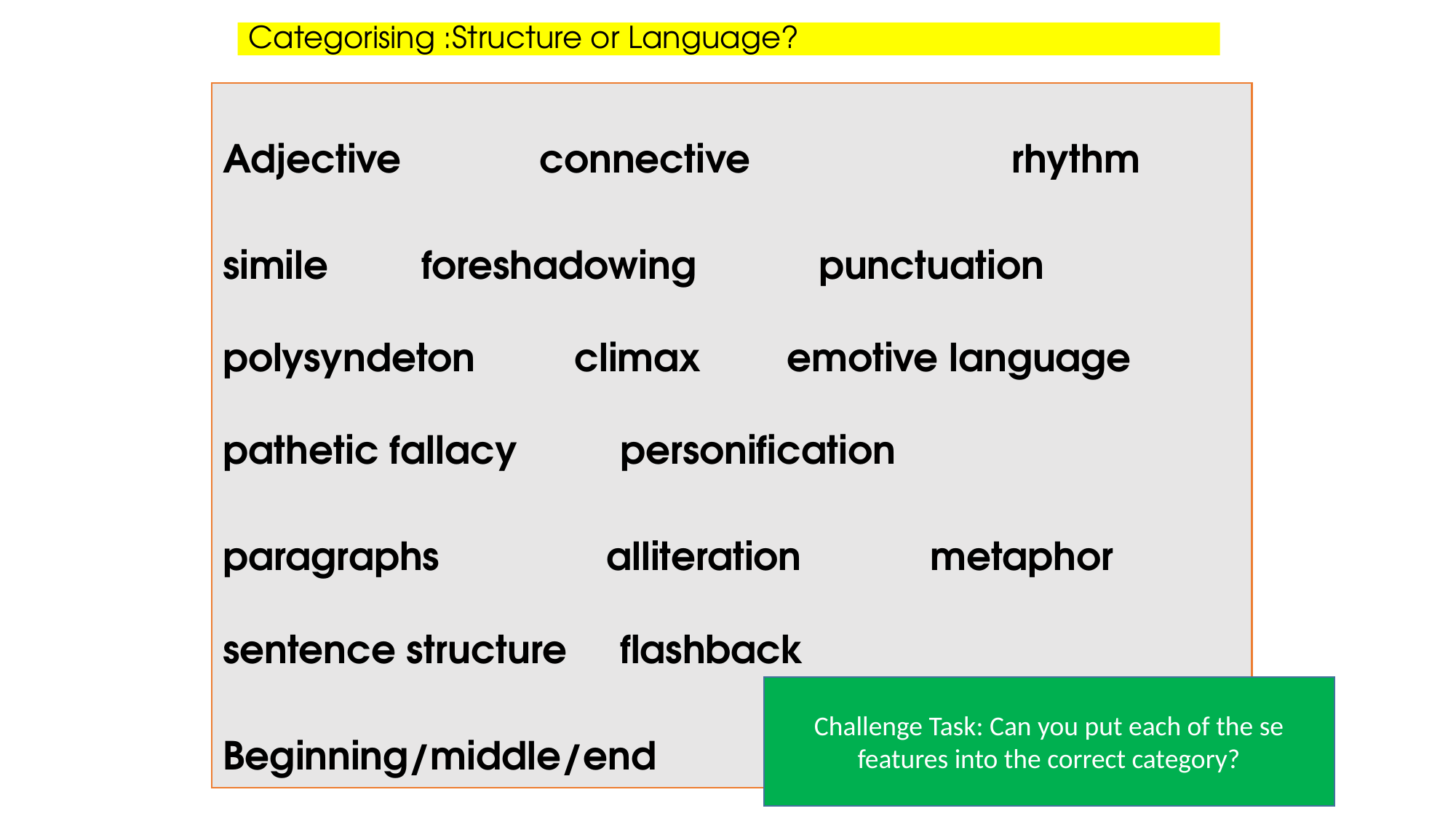

# Categorising :Structure or Language?
Adjective	           connective 	                  rhythm
simile		foreshadowing		punctuation polysyndeton 	     climax        emotive language pathetic fallacy   	personification
paragraphs	        alliteration            metaphor	sentence structure 		flashback
Beginning/middle/end
Challenge Task: Can you put each of the se features into the correct category?